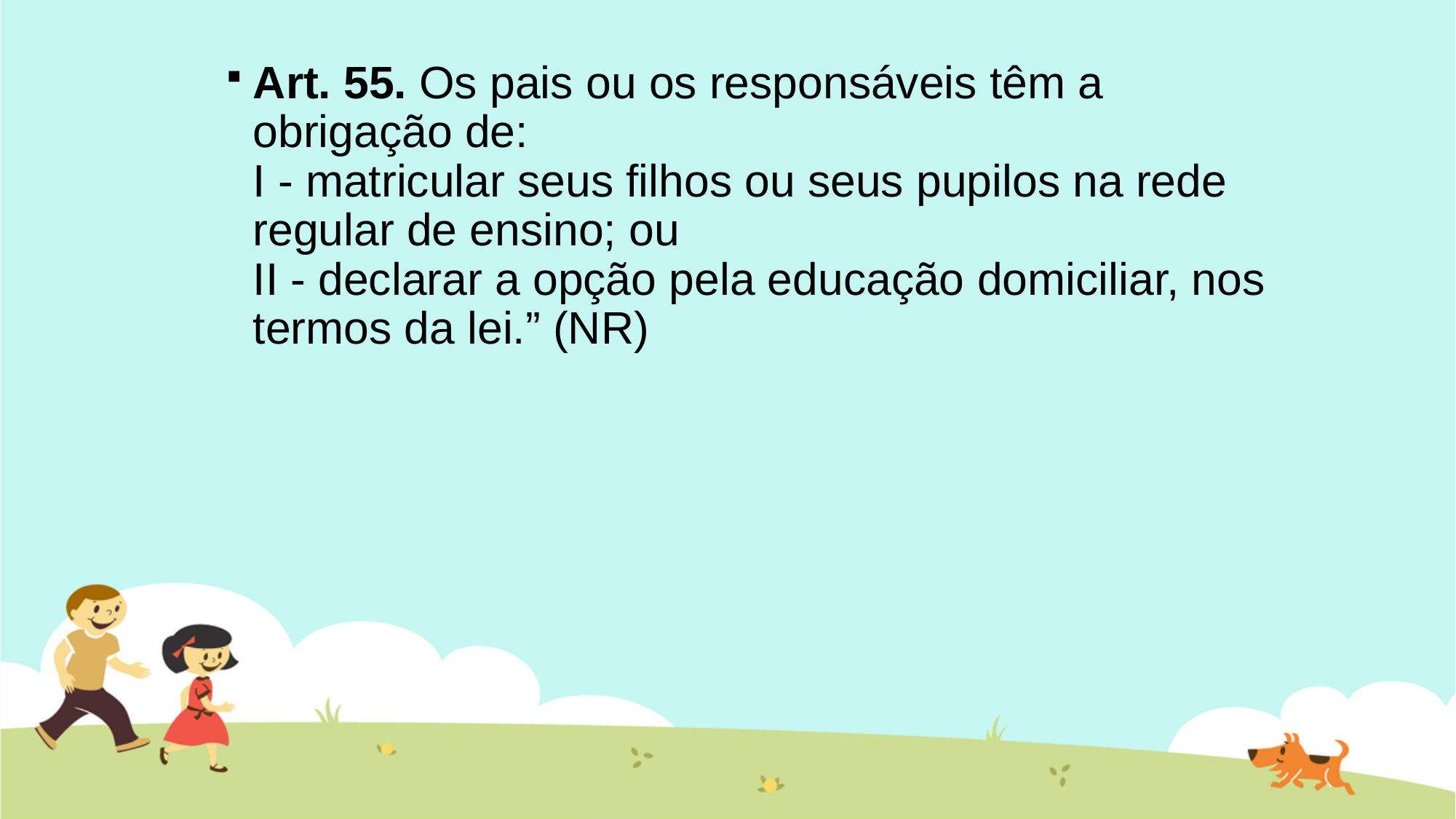

Art. 55. Os pais ou os responsáveis têm a obrigação de:
I - matricular seus filhos ou seus pupilos na rede regular de ensino; ou
II - declarar a opção pela educação domiciliar, nos termos da lei.” (NR)